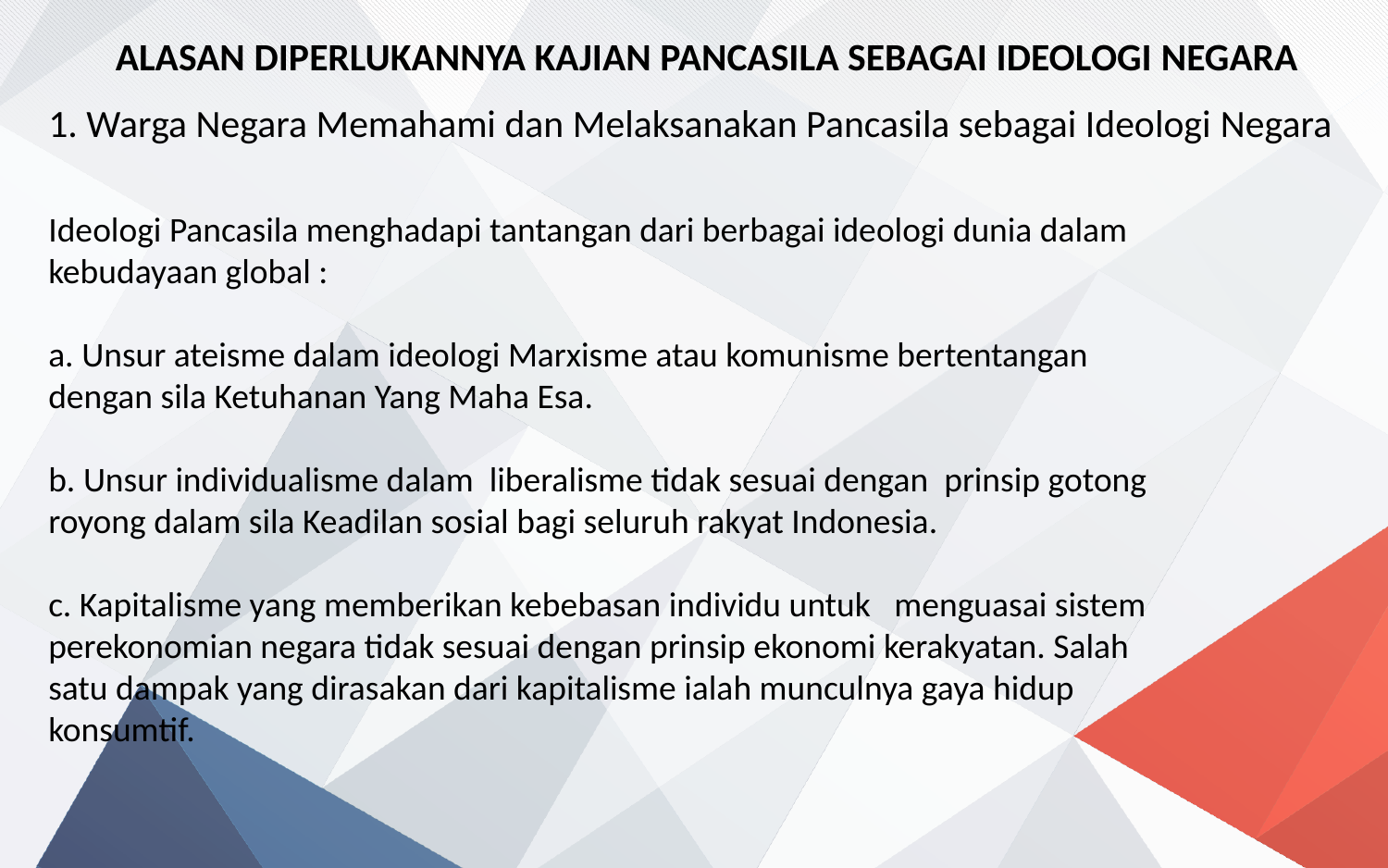

ALASAN DIPERLUKANNYA KAJIAN PANCASILA SEBAGAI IDEOLOGI NEGARA
1. Warga Negara Memahami dan Melaksanakan Pancasila sebagai Ideologi Negara
Ideologi Pancasila menghadapi tantangan dari berbagai ideologi dunia dalam kebudayaan global :

a. Unsur ateisme dalam ideologi Marxisme atau komunisme bertentangan dengan sila Ketuhanan Yang Maha Esa.

b. Unsur individualisme dalam  liberalisme tidak sesuai dengan  prinsip gotong royong dalam sila Keadilan sosial bagi seluruh rakyat Indonesia.

c. Kapitalisme yang memberikan kebebasan individu untuk   menguasai sistem perekonomian negara tidak sesuai dengan prinsip ekonomi kerakyatan. Salah satu dampak yang dirasakan dari kapitalisme ialah munculnya gaya hidup konsumtif.